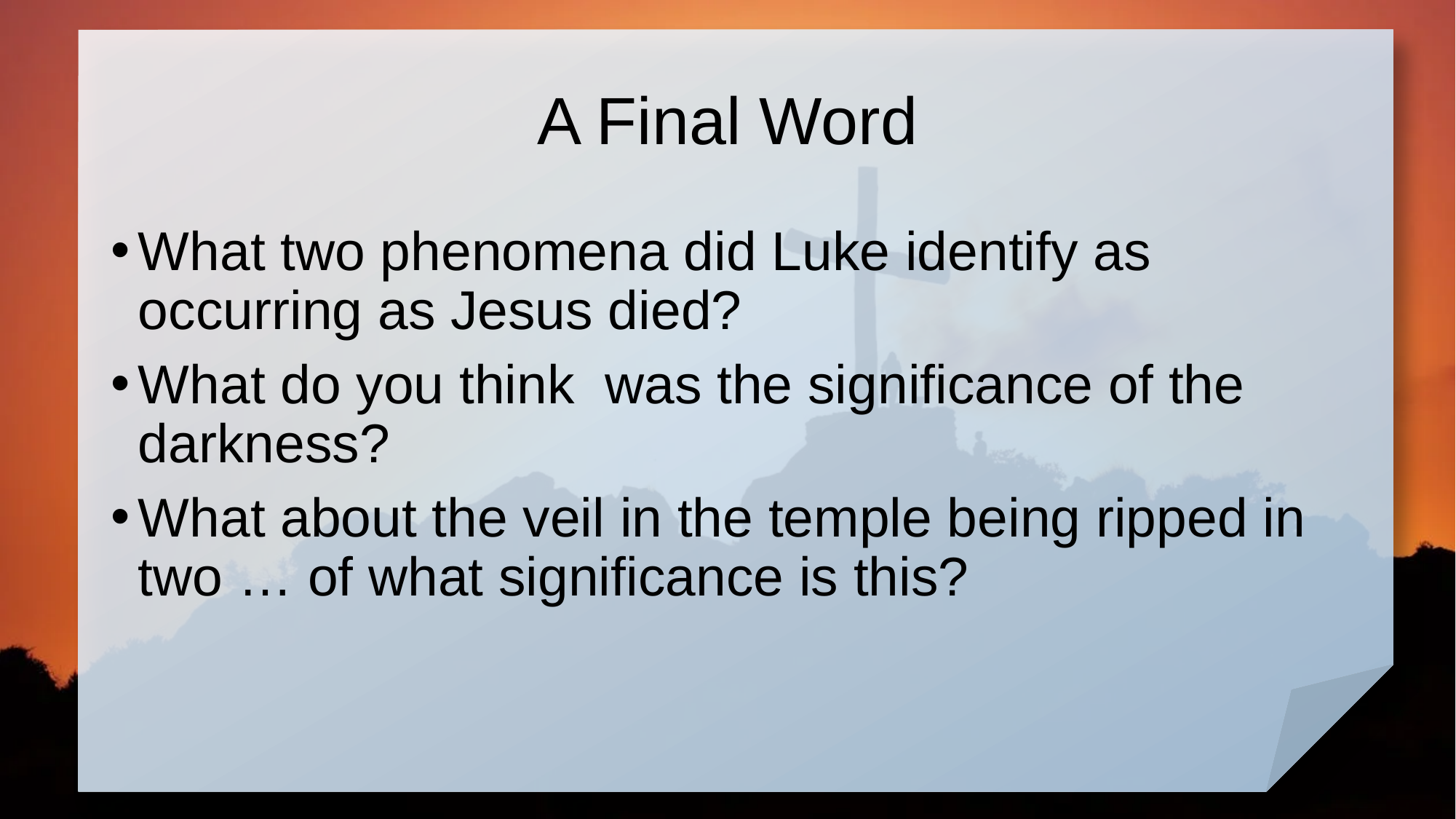

# A Final Word
What two phenomena did Luke identify as occurring as Jesus died?
What do you think  was the significance of the darkness?
What about the veil in the temple being ripped in two … of what significance is this?